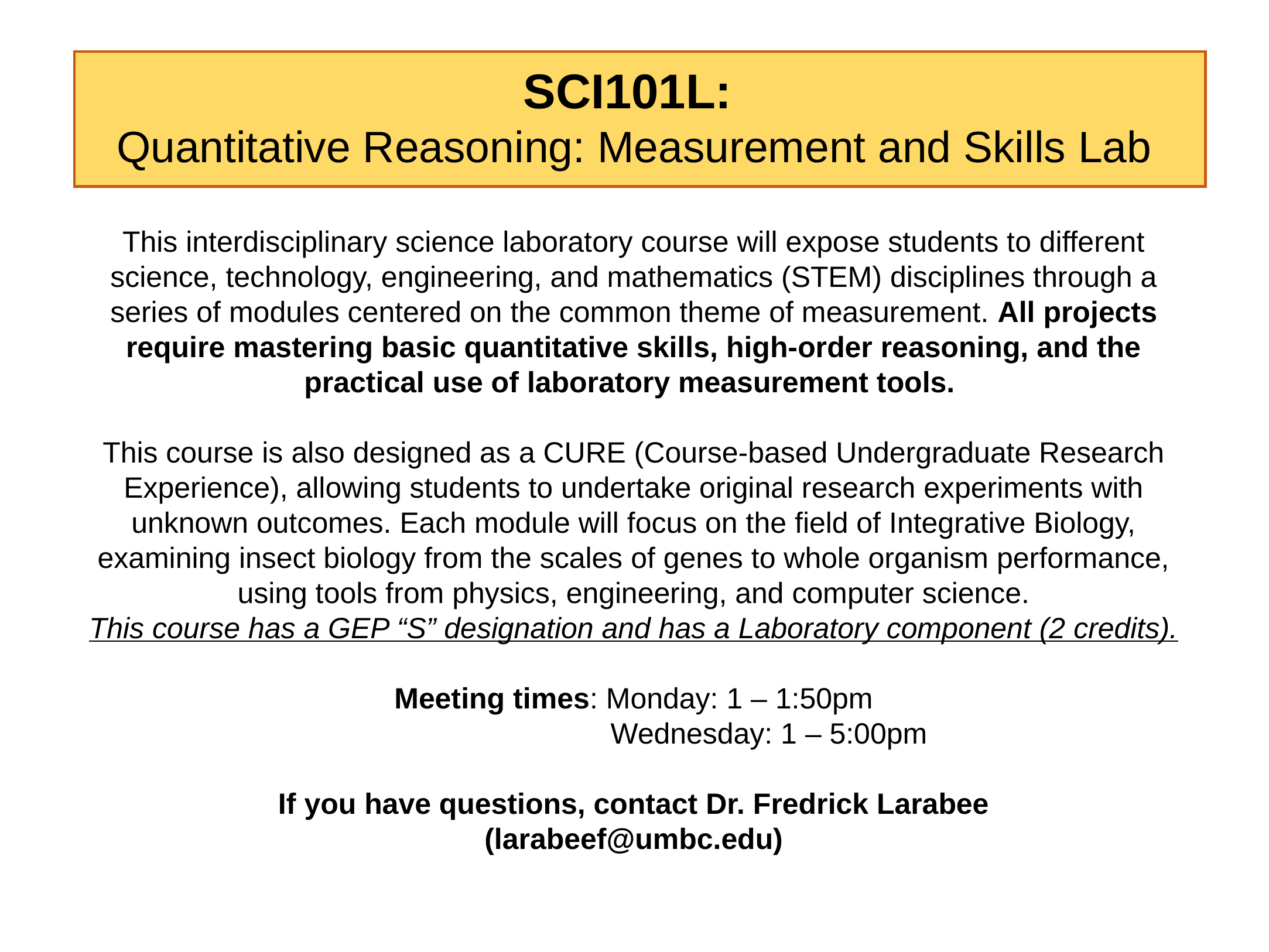

SCI101L:
Quantitative Reasoning: Measurement and Skills Lab
This interdisciplinary science laboratory course will expose students to different science, technology, engineering, and mathematics (STEM) disciplines through a series of modules centered on the common theme of measurement. All projects require mastering basic quantitative skills, high-order reasoning, and the practical use of laboratory measurement tools.

This course is also designed as a CURE (Course-based Undergraduate Research Experience), allowing students to undertake original research experiments with unknown outcomes. Each module will focus on the field of Integrative Biology, examining insect biology from the scales of genes to whole organism performance, using tools from physics, engineering, and computer science.
This course has a GEP “S” designation and has a Laboratory component (2 credits).

Meeting times: Monday: 1 – 1:50pm
                                 Wednesday: 1 – 5:00pm

If you have questions, contact Dr. Fredrick Larabee
(larabeef@umbc.edu)